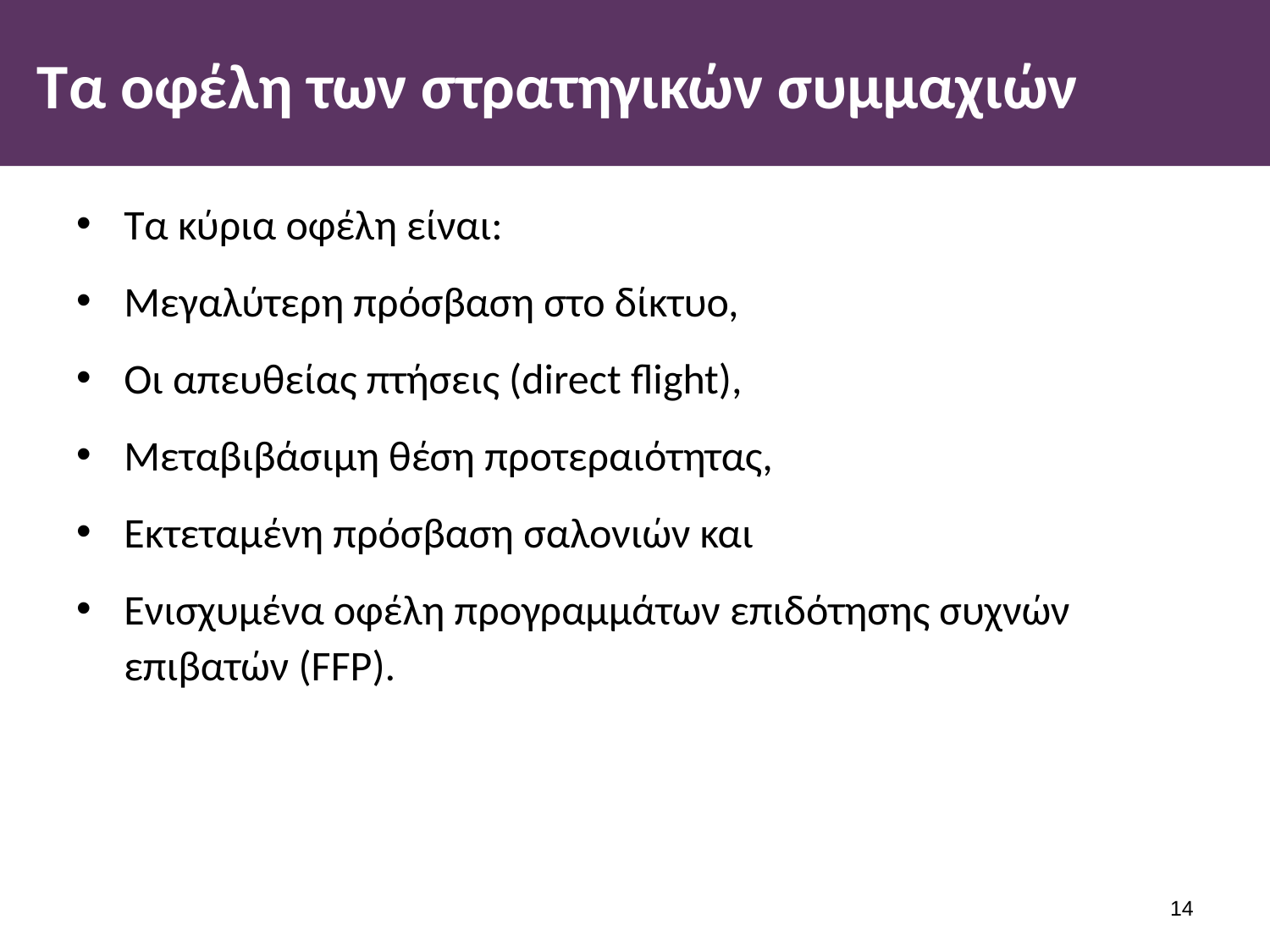

# Τα οφέλη των στρατηγικών συμμαχιών
Τα κύρια οφέλη είναι:
Μεγαλύτερη πρόσβαση στο δίκτυο,
Οι απευθείας πτήσεις (direct flight),
Μεταβιβάσιμη θέση προτεραιότητας,
Εκτεταμένη πρόσβαση σαλονιών και
Ενισχυμένα οφέλη προγραμμάτων επιδότησης συχνών επιβατών (FFP).
14